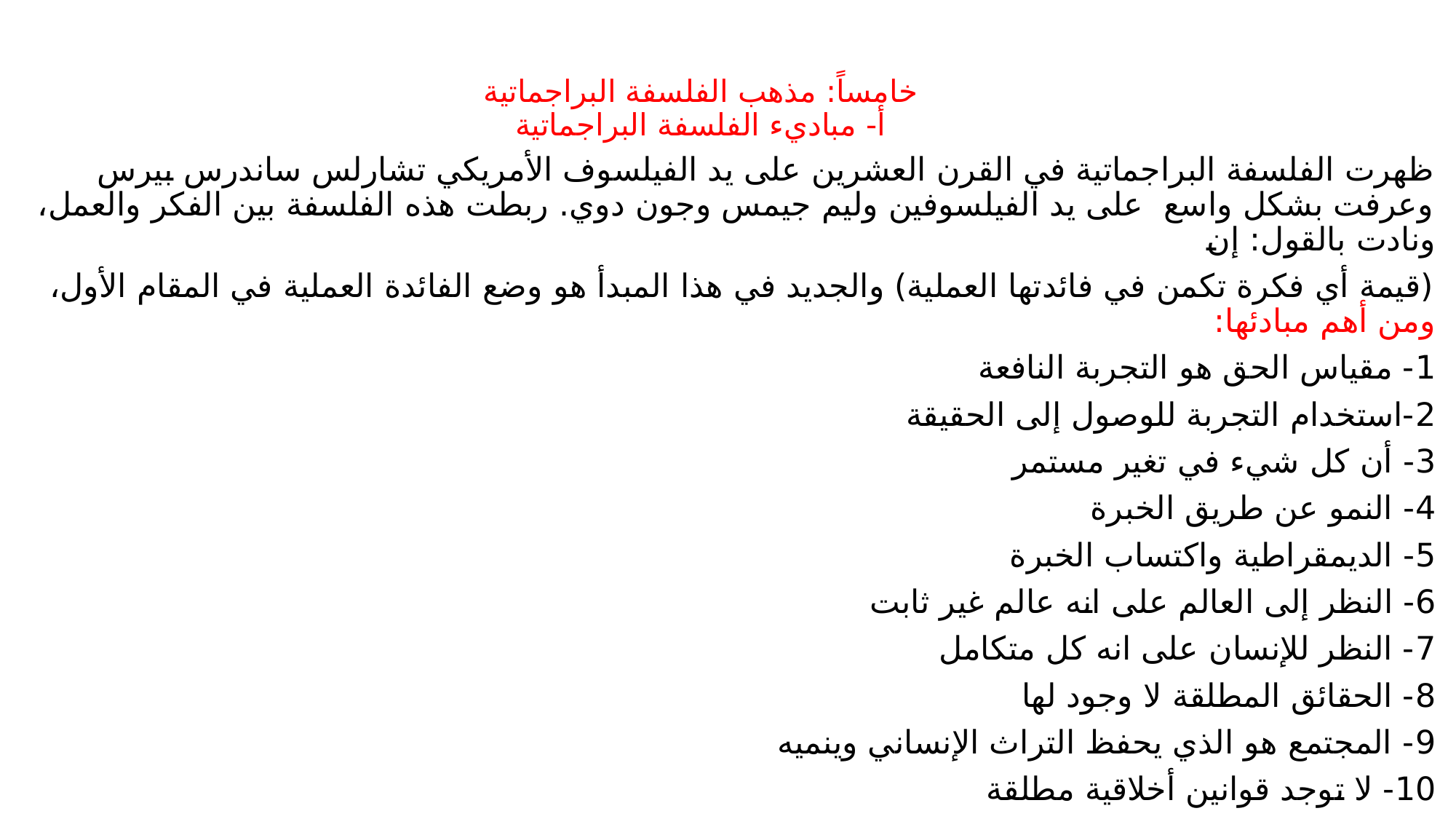

# خامساً: مذهب الفلسفة البراجماتية أ- مباديء الفلسفة البراجماتية
ظهرت الفلسفة البراجماتية في القرن العشرين على يد الفيلسوف الأمريكي تشارلس ساندرس بيرس وعرفت بشكل واسع  على يد الفيلسوفين وليم جيمس وجون دوي. ربطت هذه الفلسفة بين الفكر والعمل، ونادت بالقول: إن
(قيمة أي فكرة تكمن في فائدتها العملية) والجديد في هذا المبدأ هو وضع الفائدة العملية في المقام الأول، ومن أهم مبادئها:
1- مقياس الحق هو التجربة النافعة
2-استخدام التجربة للوصول إلى الحقيقة
3- أن كل شيء في تغير مستمر
4- النمو عن طريق الخبرة
5- الديمقراطية واكتساب الخبرة
6- النظر إلى العالم على انه عالم غير ثابت
7- النظر للإنسان على انه كل متكامل
8- الحقائق المطلقة لا وجود لها
9- المجتمع هو الذي يحفظ التراث الإنساني وينميه
10- لا توجد قوانين أخلاقية مطلقة